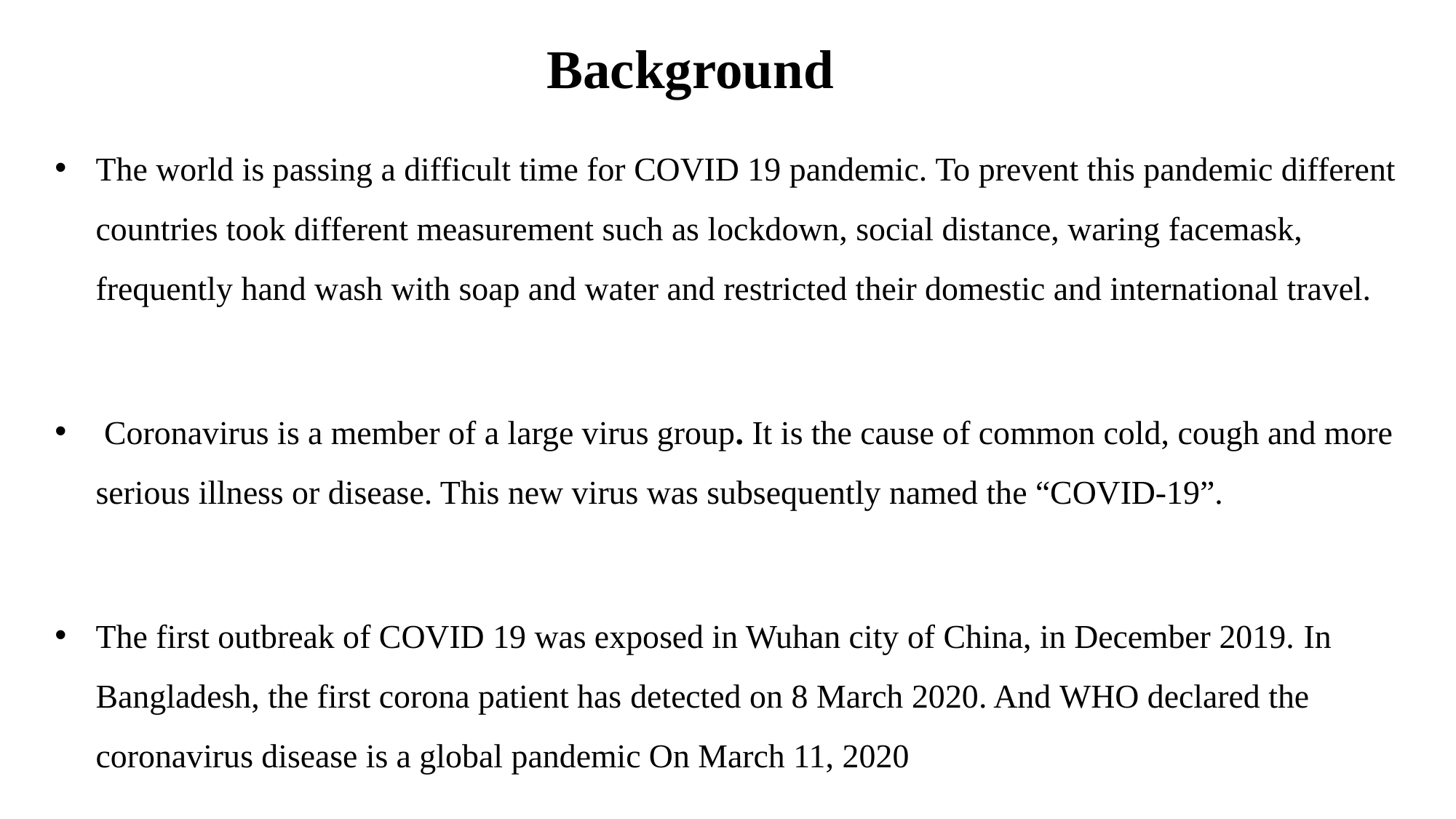

# Background
The world is passing a difficult time for COVID 19 pandemic. To prevent this pandemic different countries took different measurement such as lockdown, social distance, waring facemask, frequently hand wash with soap and water and restricted their domestic and international travel.

 Coronavirus is a member of a large virus group. It is the cause of common cold, cough and more serious illness or disease. This new virus was subsequently named the “COVID-19”.

The first outbreak of COVID 19 was exposed in Wuhan city of China, in December 2019. In Bangladesh, the first corona patient has detected on 8 March 2020. And WHO declared the coronavirus disease is a global pandemic On March 11, 2020